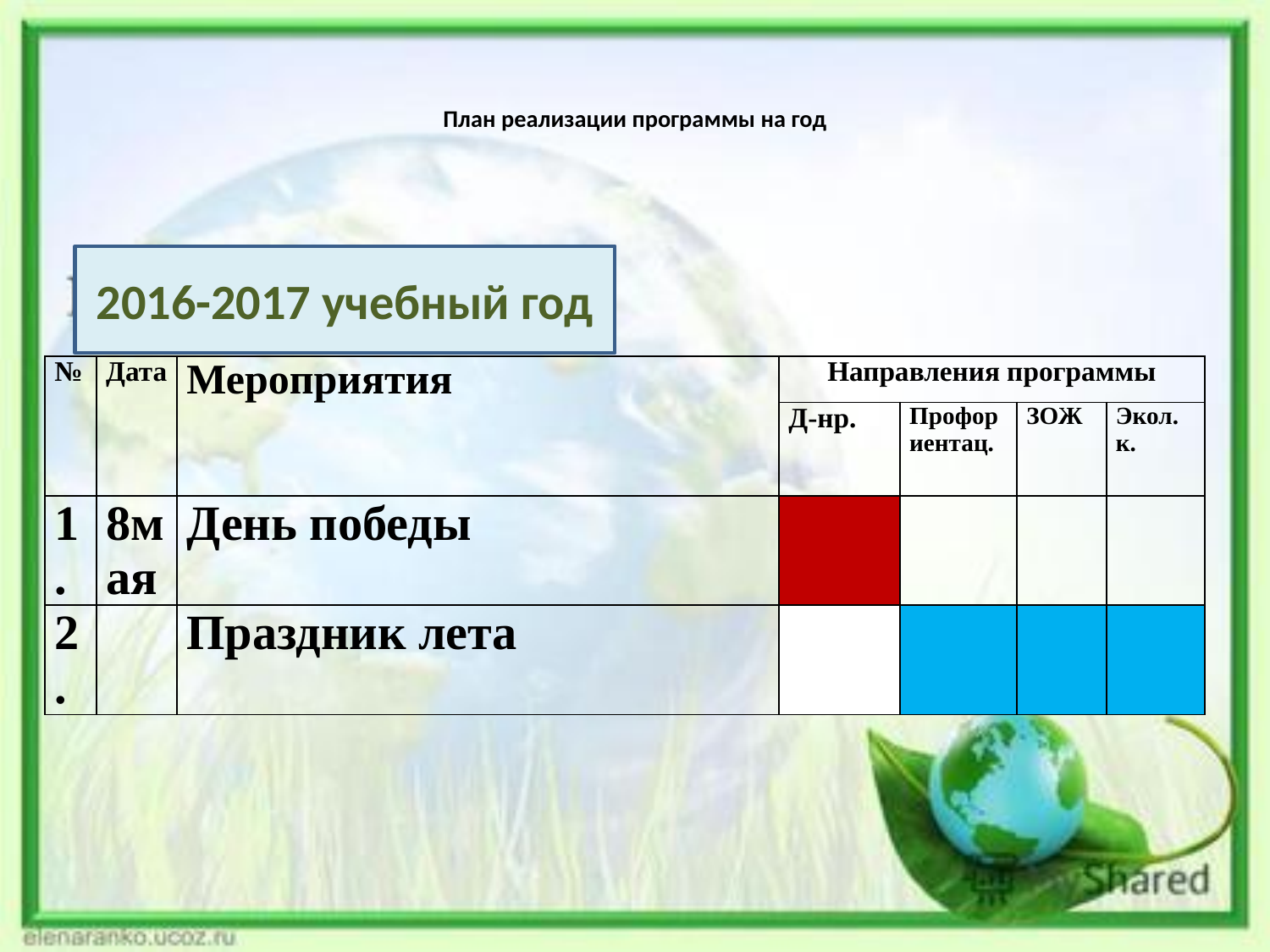

# План реализации программы на год
2016-2017 учебный год
| № | Дата | Мероприятия | Направления программы |  |  |  |
| --- | --- | --- | --- | --- | --- | --- |
|  |  |  | Д-нр. | Профориентац. | ЗОЖ | Экол. к. |
| 1. | 8мая | День победы |  |  |  |  |
| 2. |  | Праздник лета |  |  |  |  |